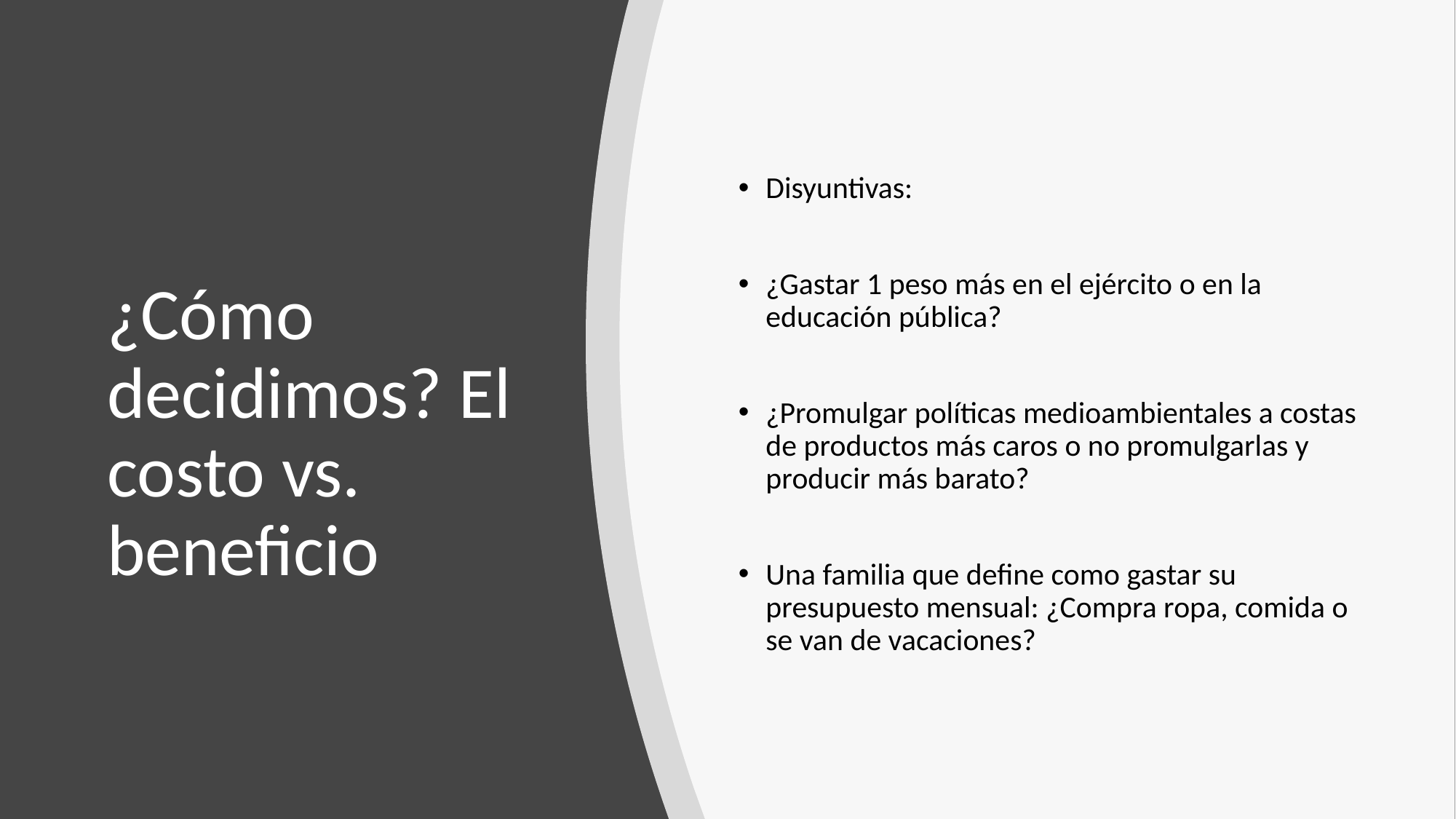

Disyuntivas:

¿Gastar 1 peso más en el ejército o en la educación pública?

¿Promulgar políticas medioambientales a costas de productos más caros o no promulgarlas y producir más barato?

Una familia que define como gastar su presupuesto mensual: ¿Compra ropa, comida o se van de vacaciones?

# ¿Cómo decidimos? El costo vs. beneficio